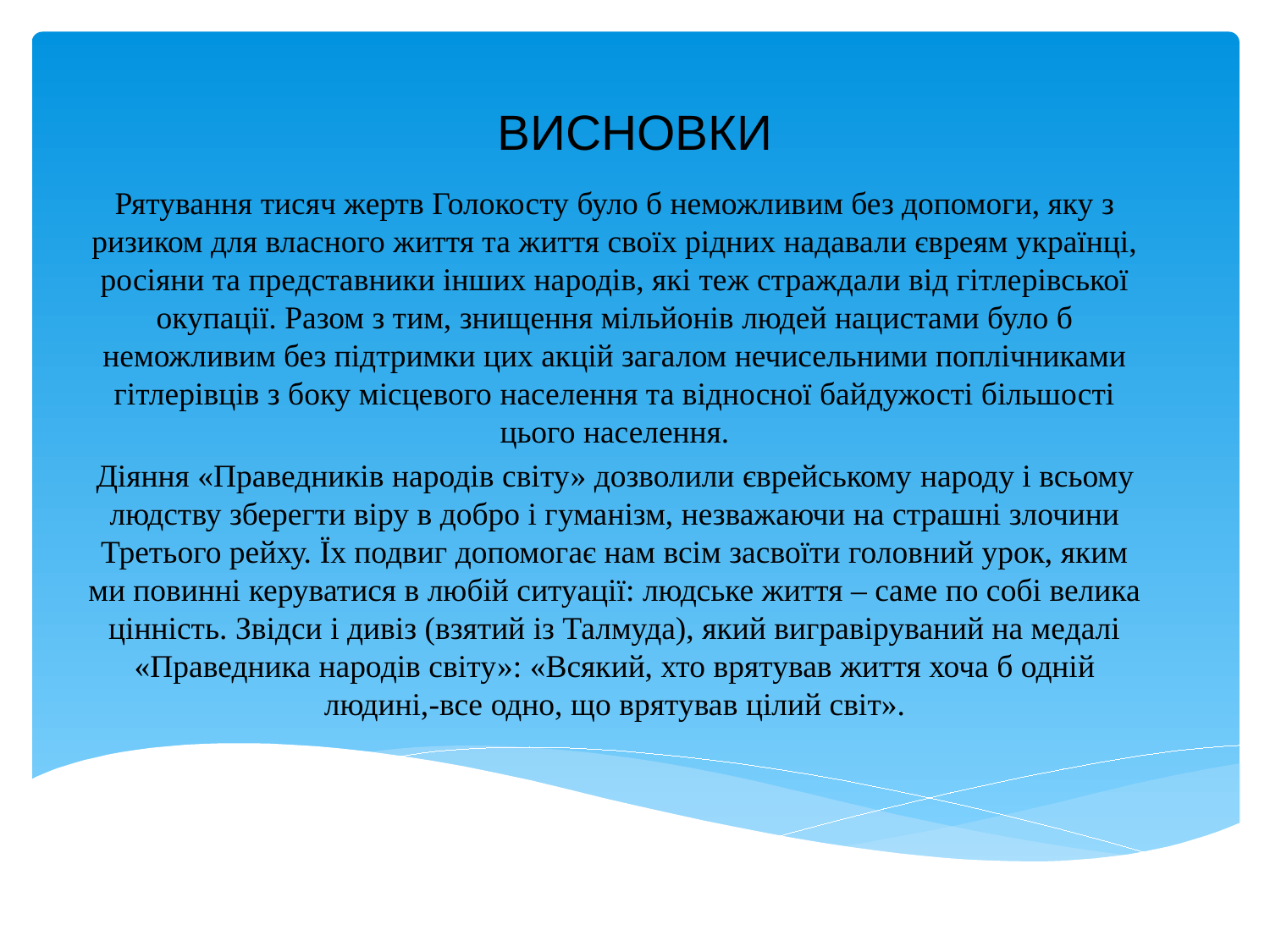

# ВИСНОВКИ
Рятування тисяч жертв Голокосту було б неможливим без допомоги, яку з ризиком для власного життя та життя своїх рідних надавали євреям українці, росіяни та представники інших народів, які теж страждали від гітлерівської окупації. Разом з тим, знищення мільйонів людей нацистами було б неможливим без підтримки цих акцій загалом нечисельними поплічниками гітлерівців з боку місцевого населення та відносної байдужості більшості цього населення.
Діяння «Праведників народів світу» дозволили єврейському народу і всьому людству зберегти віру в добро і гуманізм, незважаючи на страшні злочини Третього рейху. Їх подвиг допомогає нам всім засвоїти головний урок, яким ми повинні керуватися в любій ситуації: людське життя – саме по собі велика цінність. Звідси і дивіз (взятий із Талмуда), який вигравіруваний на медалі «Праведника народів світу»: «Всякий, хто врятував життя хоча б одній людині,-все одно, що врятував цілий світ».